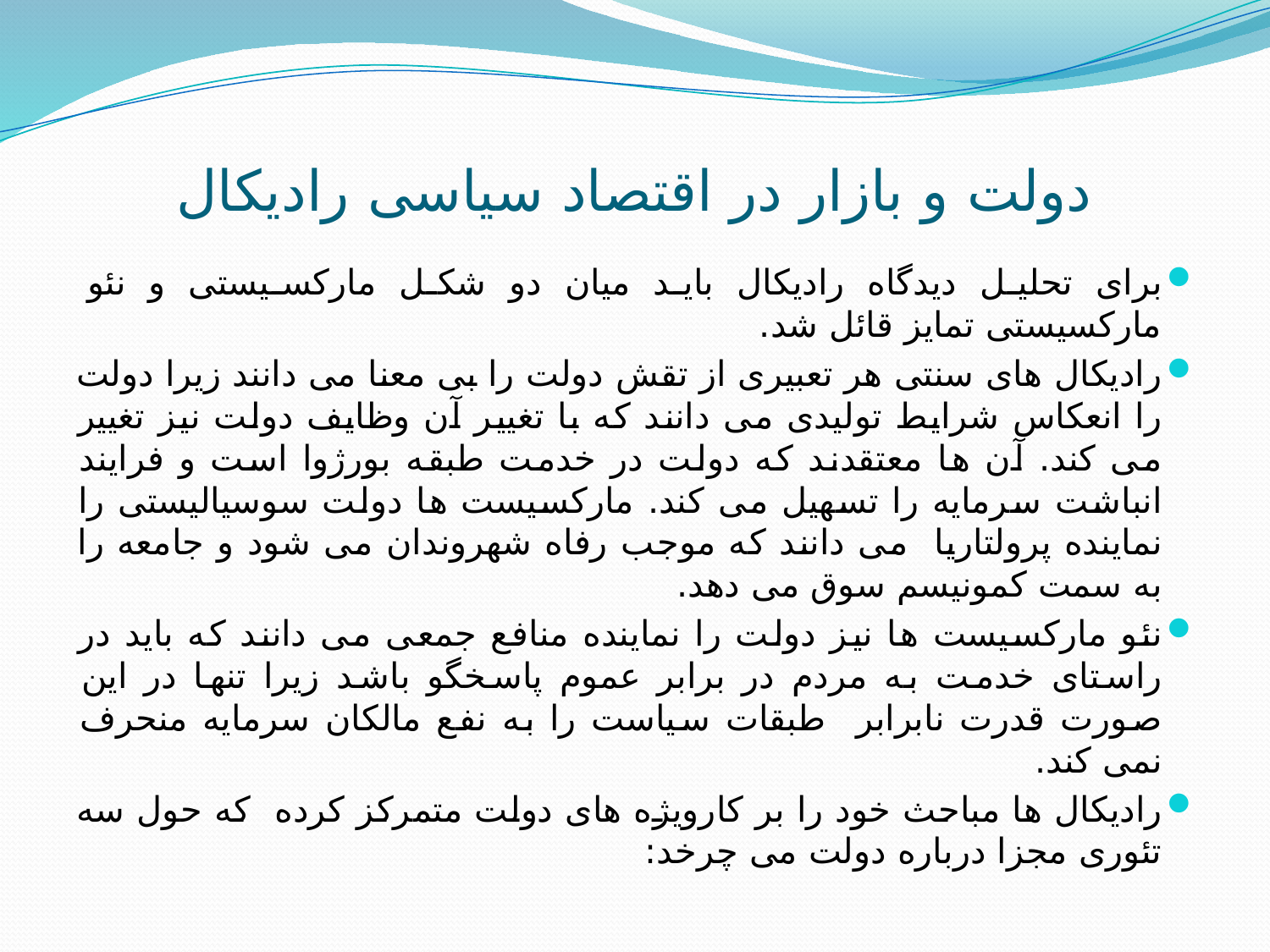

# دولت و بازار در اقتصاد سیاسی رادیکال
برای تحلیل دیدگاه رادیکال باید میان دو شکل مارکسیستی و نئو مارکسیستی تمایز قائل شد.
رادیکال های سنتی هر تعبیری از تقش دولت را بی معنا می دانند زیرا دولت را انعکاس شرایط تولیدی می دانند که با تغییر آن وظایف دولت نیز تغییر می کند. آن ها معتقدند که دولت در خدمت طبقه بورژوا است و فرایند انباشت سرمایه را تسهیل می کند. مارکسیست ها دولت سوسیالیستی را نماینده پرولتاریا  می دانند که موجب رفاه شهروندان می شود و جامعه را به سمت کمونیسم سوق می دهد.
نئو مارکسیست ها نیز دولت را نماینده منافع جمعی می دانند که باید در راستای خدمت به مردم در برابر عموم پاسخگو باشد زیرا تنها در این صورت قدرت نابرابر  طبقات سیاست را به نفع مالکان سرمایه منحرف نمی کند.
رادیکال ها مباحث خود را بر کارویژه های دولت متمرکز کرده  که حول سه تئوری مجزا درباره دولت می چرخد: